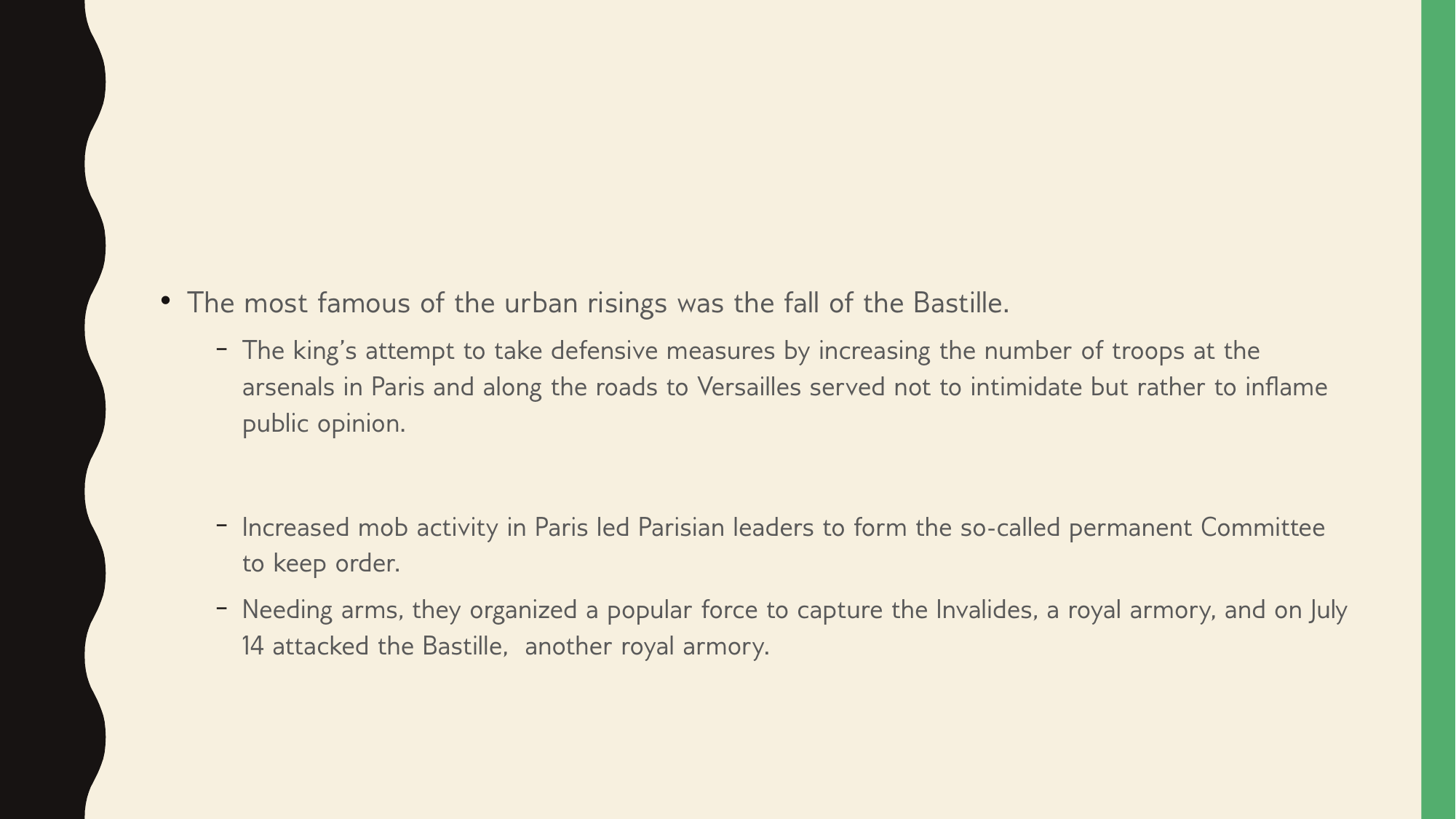

#
The most famous of the urban risings was the fall of the Bastille.
The king’s attempt to take defensive measures by increasing the number of troops at the arsenals in Paris and along the roads to Versailles served not to intimidate but rather to inflame public opinion.

Increased mob activity in Paris led Parisian leaders to form the so-called permanent Committee to keep order.
Needing arms, they organized a popular force to capture the Invalides, a royal armory, and on July 14 attacked the Bastille,  another royal armory.